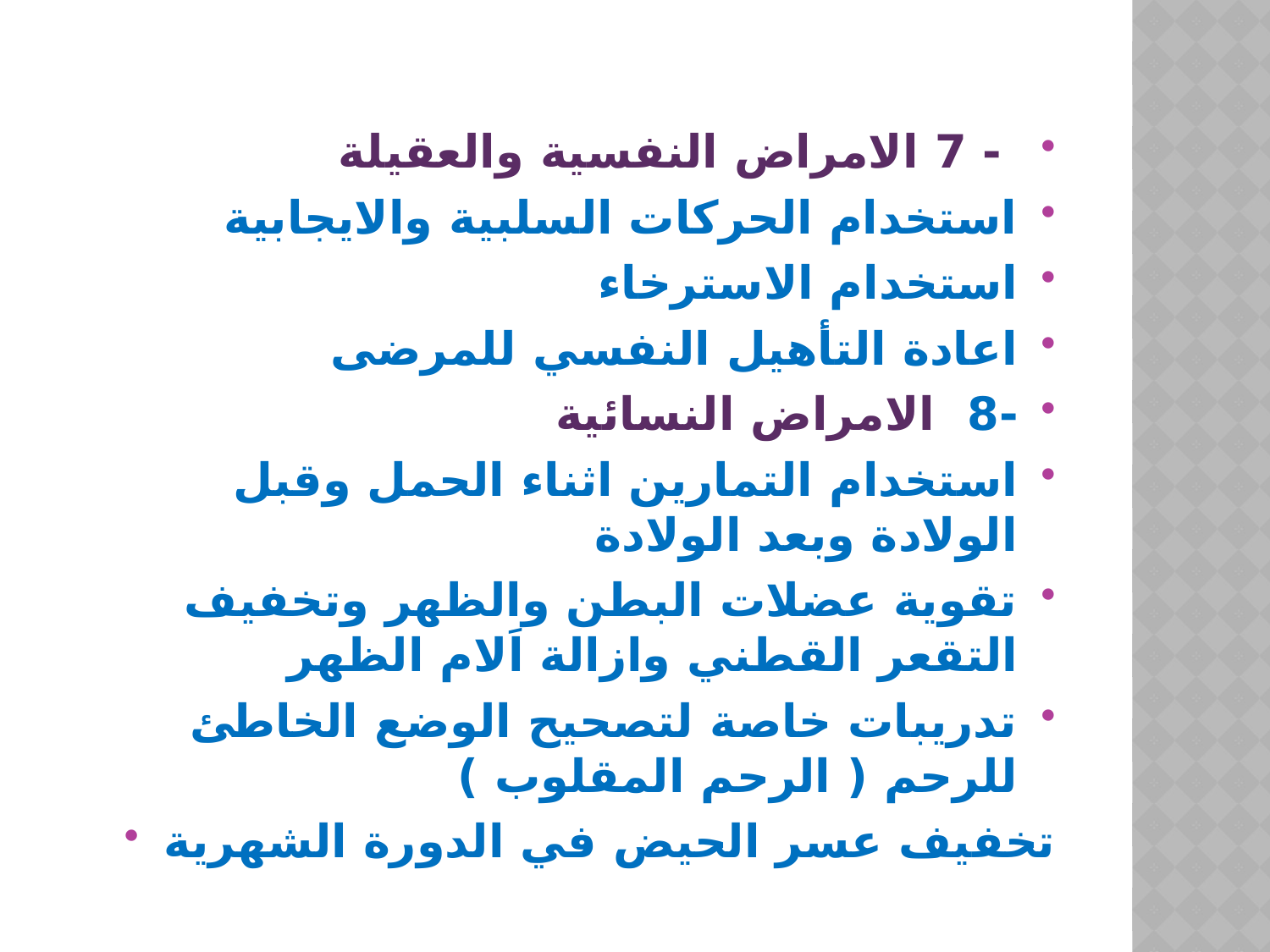

#
 - 7 الامراض النفسية والعقيلة
استخدام الحركات السلبية والايجابية
استخدام الاسترخاء
اعادة التأهيل النفسي للمرضى
-8  الامراض النسائية
استخدام التمارين اثناء الحمل وقبل الولادة وبعد الولادة
تقوية عضلات البطن والظهر وتخفيف التقعر القطني وازالة اَلام الظهر
تدريبات خاصة لتصحيح الوضع الخاطئ للرحم ( الرحم المقلوب )
تخفيف عسر الحيض في الدورة الشهرية